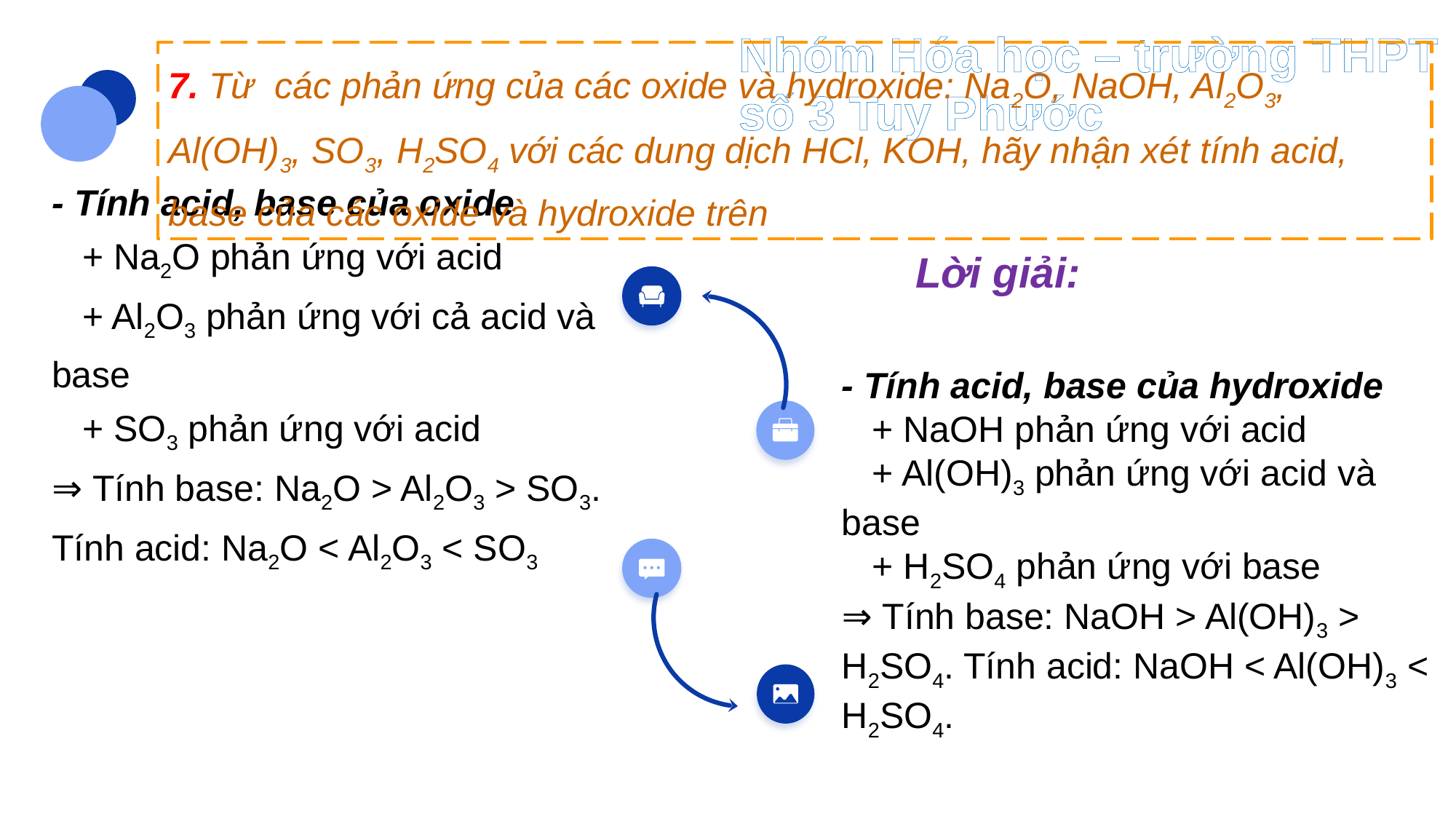

7. Từ  các phản ứng của các oxide và hydroxide: Na2O, NaOH, Al2O3, Al(OH)3, SO3, H2SO4 với các dung dịch HCl, KOH, hãy nhận xét tính acid, base của các oxide và hydroxide trên

Lời giải:
- Tính acid, base của oxide
   + Na2O phản ứng với acid
   + Al2O3 phản ứng với cả acid và base
   + SO3 phản ứng với acid
⇒ Tính base: Na2O > Al2O3 > SO3. Tính acid: Na2O < Al2O3 < SO3

- Tính acid, base của hydroxide
   + NaOH phản ứng với acid
   + Al(OH)3 phản ứng với acid và base
   + H2SO4 phản ứng với base
⇒ Tính base: NaOH > Al(OH)3 > H2SO4. Tính acid: NaOH < Al(OH)3 < H2SO4.